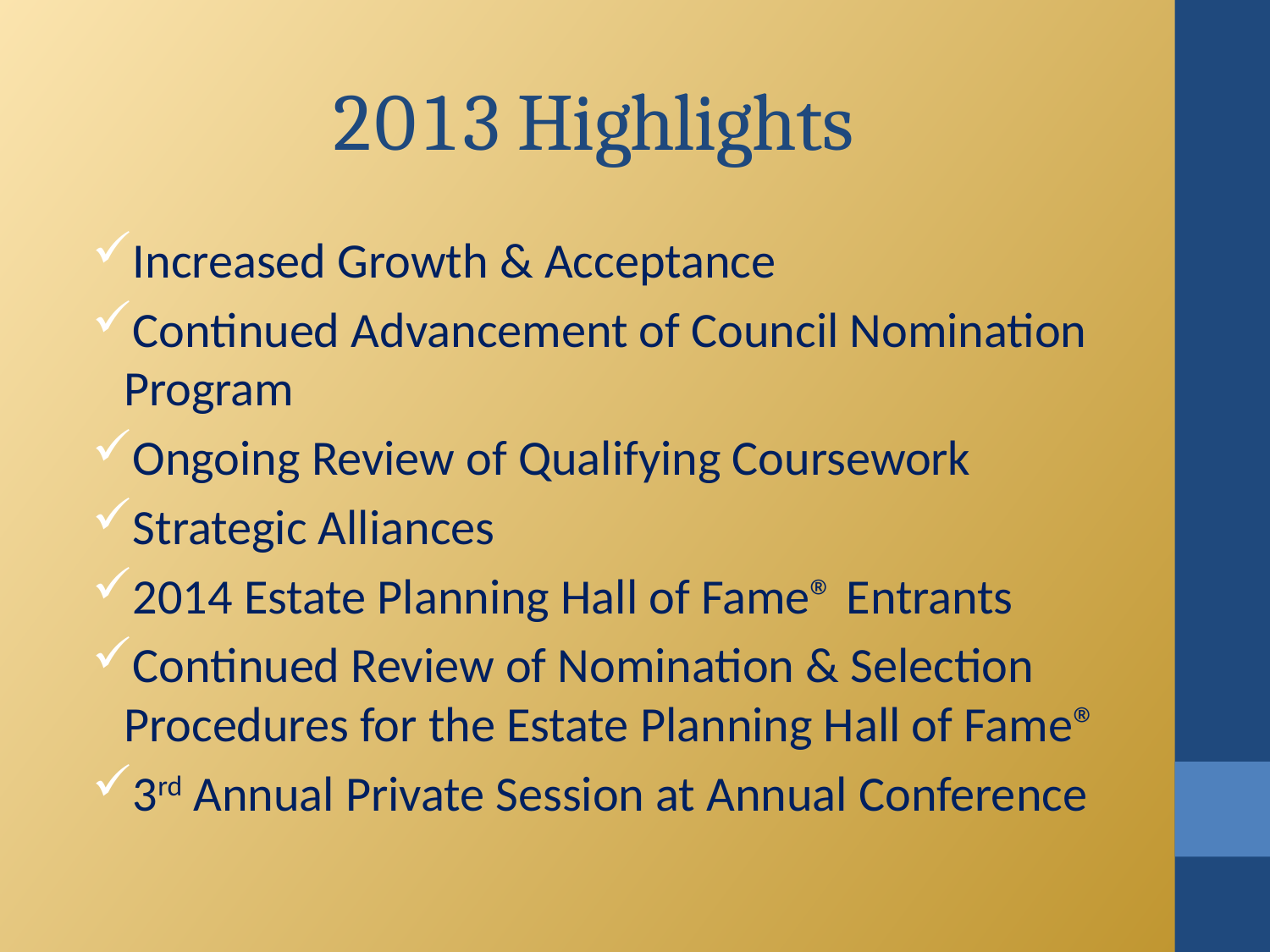

# 2013 Highlights
Increased Growth & Acceptance
Continued Advancement of Council Nomination Program
Ongoing Review of Qualifying Coursework
Strategic Alliances
2014 Estate Planning Hall of Fame® Entrants
Continued Review of Nomination & Selection Procedures for the Estate Planning Hall of Fame®
3rd Annual Private Session at Annual Conference